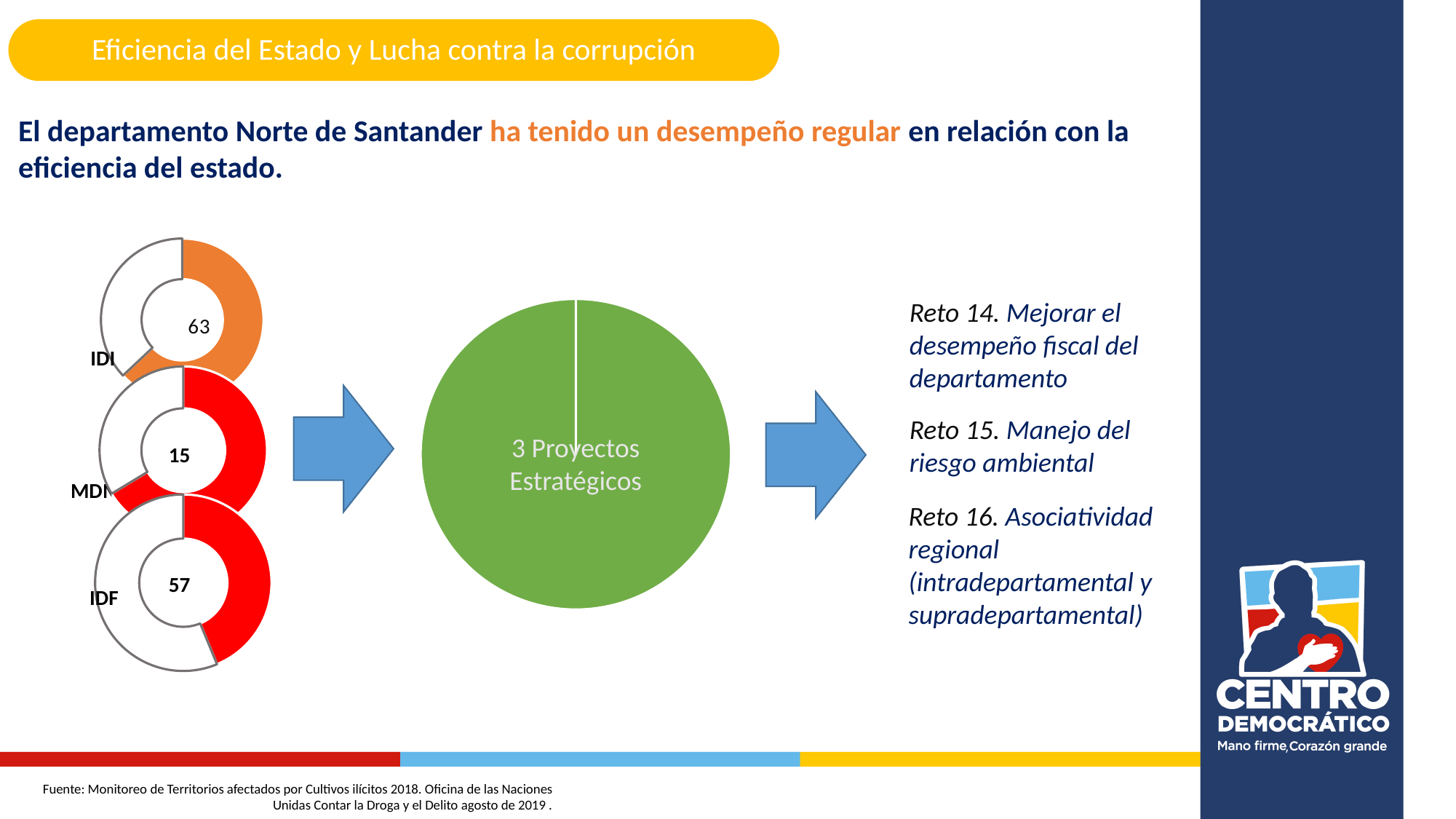

Eficiencia del Estado y Lucha contra la corrupción
El departamento Norte de Santander ha tenido un desempeño regular en relación con la eficiencia del estado.

### Chart

| Category | Ventas |
|---|---|
| PM | 63.0 |
IDI

### Chart

| Category | Ventas |
|---|---|
| PM | 0.66 |
MDM

### Chart

| Category | Ventas |
|---|---|
| PM | 43.75 |
IDF
57
15
Reto 14. Mejorar el desempeño fiscal del departamento

### Chart

| Category | Sales |
|---|---|
| 1st Qtr | 3.0 |
| 2nd Qtr | 0.0 |

Reto 15. Manejo del riesgo ambiental
3 Proyectos Estratégicos
Reto 16. Asociatividad regional (intradepartamental y supradepartamental)
Fuente: Monitoreo de Territorios afectados por Cultivos ilícitos 2018. Oficina de las Naciones Unidas Contar la Droga y el Delito agosto de 2019 .